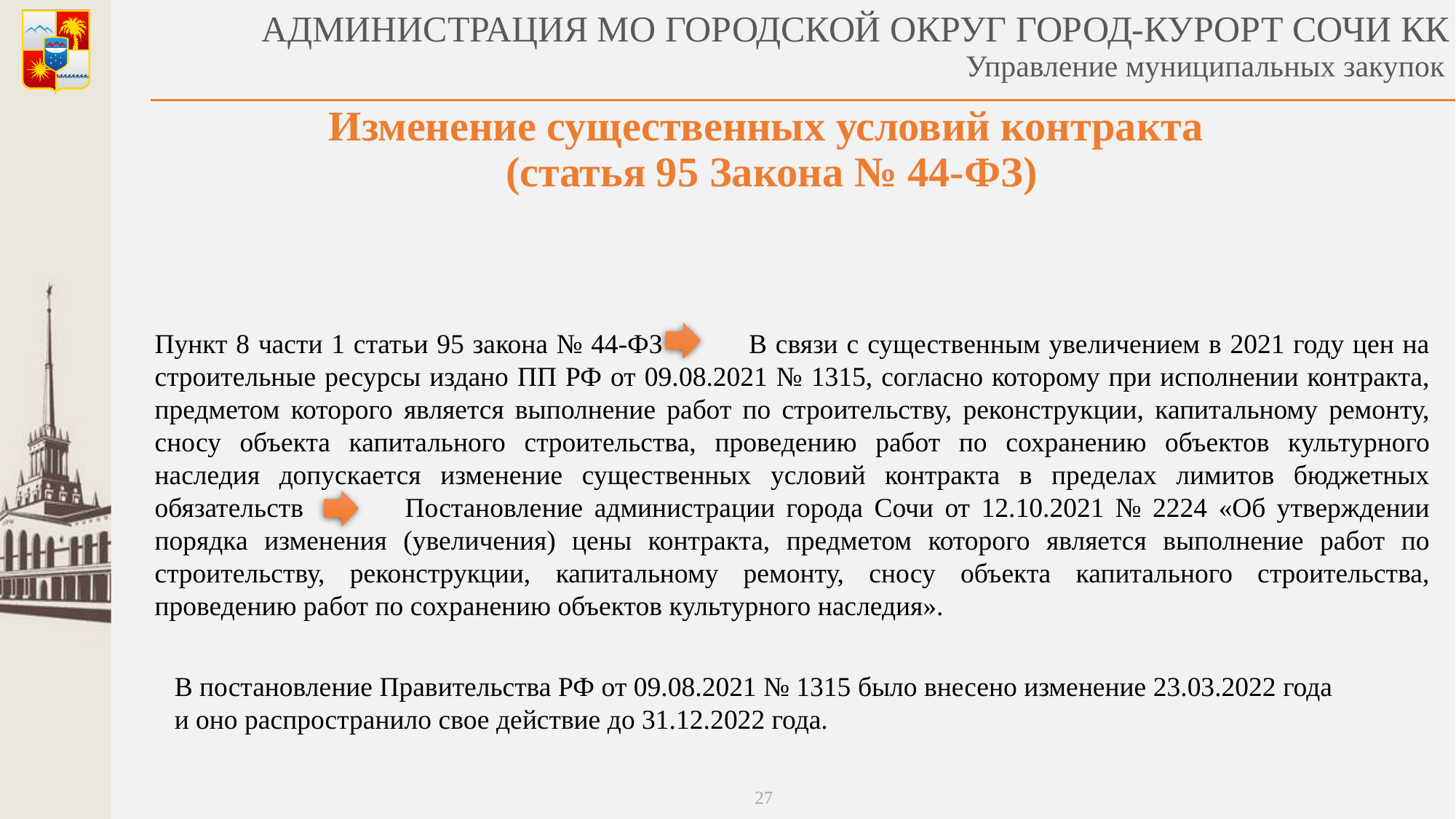

Изменение существенных условий контракта
(статья 95 Закона № 44-ФЗ)
Пункт 8 части 1 статьи 95 закона № 44-ФЗ          В связи с существенным увеличением в 2021 году цен на строительные ресурсы издано ПП РФ от 09.08.2021 № 1315, согласно которому при исполнении контракта, предметом которого является выполнение работ по строительству, реконструкции, капитальному ремонту, сносу объекта капитального строительства, проведению работ по сохранению объектов культурного наследия допускается изменение существенных условий контракта в пределах лимитов бюджетных обязательств         Постановление администрации города Сочи от 12.10.2021 № 2224 «Об утверждении порядка изменения (увеличения) цены контракта, предметом которого является выполнение работ по строительству, реконструкции, капитальному ремонту, сносу объекта капитального строительства, проведению работ по сохранению объектов культурного наследия».

В постановление Правительства РФ от 09.08.2021 № 1315 было внесено изменение 23.03.2022 года
и оно распространило свое действие до 31.12.2022 года.
27